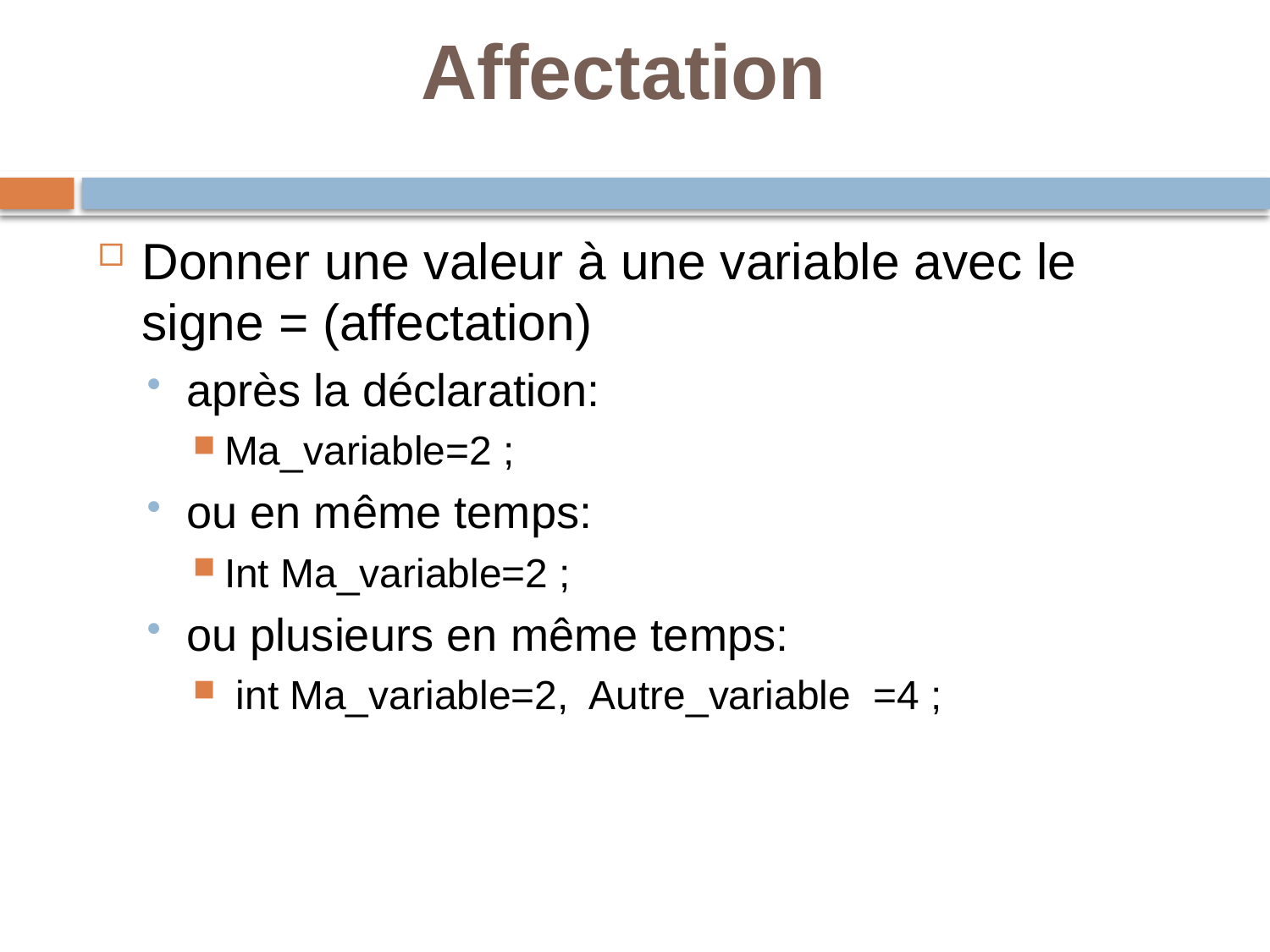

Affectation
Donner une valeur à une variable avec le signe = (affectation)
après la déclaration:
Ma_variable=2 ;
ou en même temps:
Int Ma_variable=2 ;
ou plusieurs en même temps:
 int Ma_variable=2,  Autre_variable  =4 ;